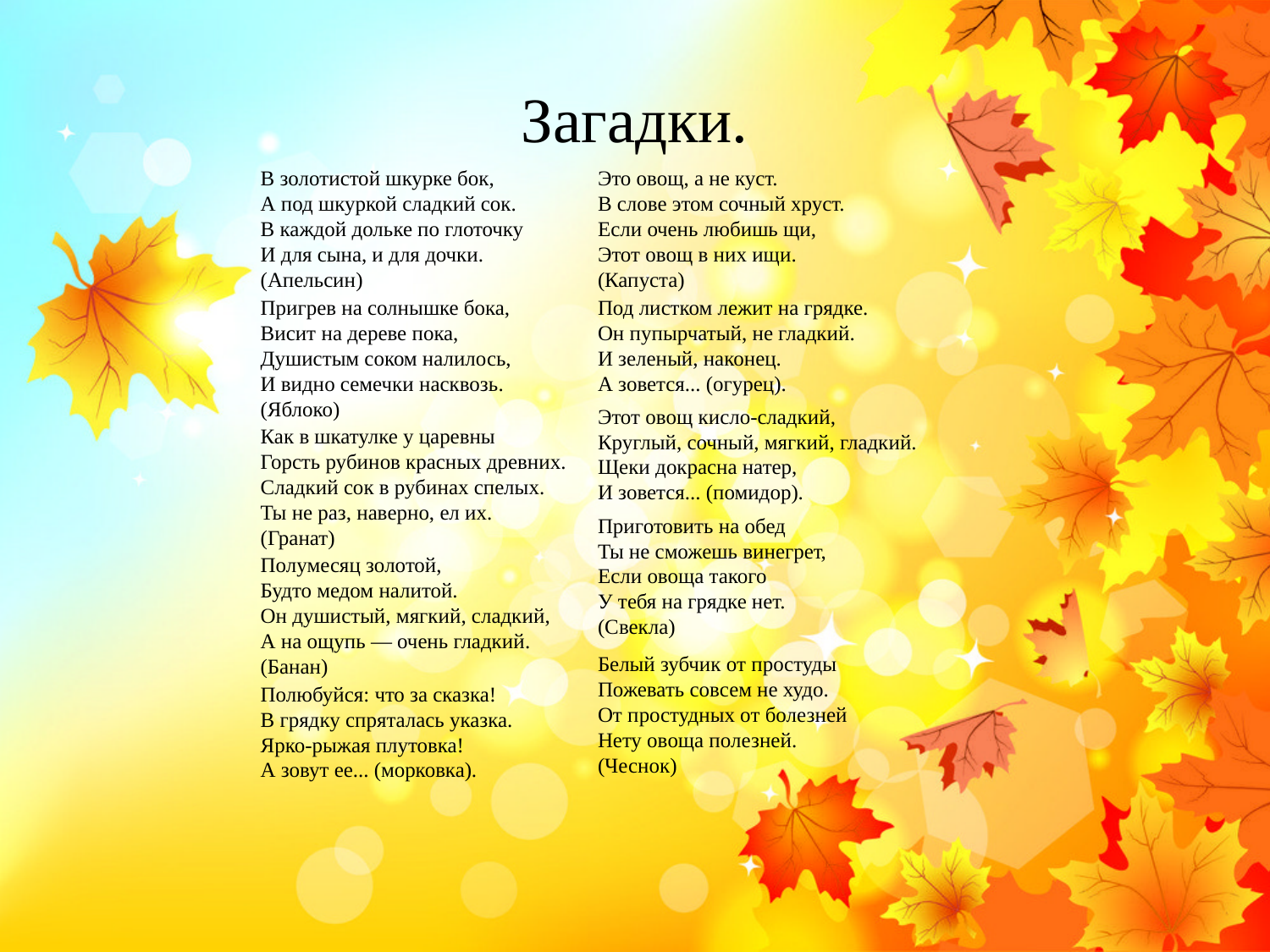

# Загадки.
В золотистой шкурке бок,
А под шкуркой сладкий сок.
В каждой дольке по глоточку
И для сына, и для дочки.
(Апельсин)
Это овощ, а не куст.
В слове этом сочный хруст.
Если очень любишь щи,
Этот овощ в них ищи.
(Капуста)
Пригрев на солнышке бока,
Висит на дереве пока,
Душистым соком налилось,
И видно семечки насквозь.
(Яблоко)
Под листком лежит на грядке.
Он пупырчатый, не гладкий.
И зеленый, наконец.
А зовется... (огурец).
Этот овощ кисло-сладкий,
Круглый, сочный, мягкий, гладкий.
Щеки докрасна натер,
И зовется... (помидор).
Как в шкатулке у царевны
Горсть рубинов красных древних.
Сладкий сок в рубинах спелых.
Ты не раз, наверно, ел их.
(Гранат)
Приготовить на обед
Ты не сможешь винегрет,
Если овоща такого
У тебя на грядке нет.
(Свекла)
Полумесяц золотой,
Будто медом налитой.
Он душистый, мягкий, сладкий,
А на ощупь — очень гладкий.
(Банан)
Белый зубчик от простуды
Пожевать совсем не худо.
От простудных от болезней
Нету овоща полезней.
(Чеснок)

Полюбуйся: что за сказка!
В грядку спряталась указка.
Ярко-рыжая плутовка!
А зовут ее... (морковка).